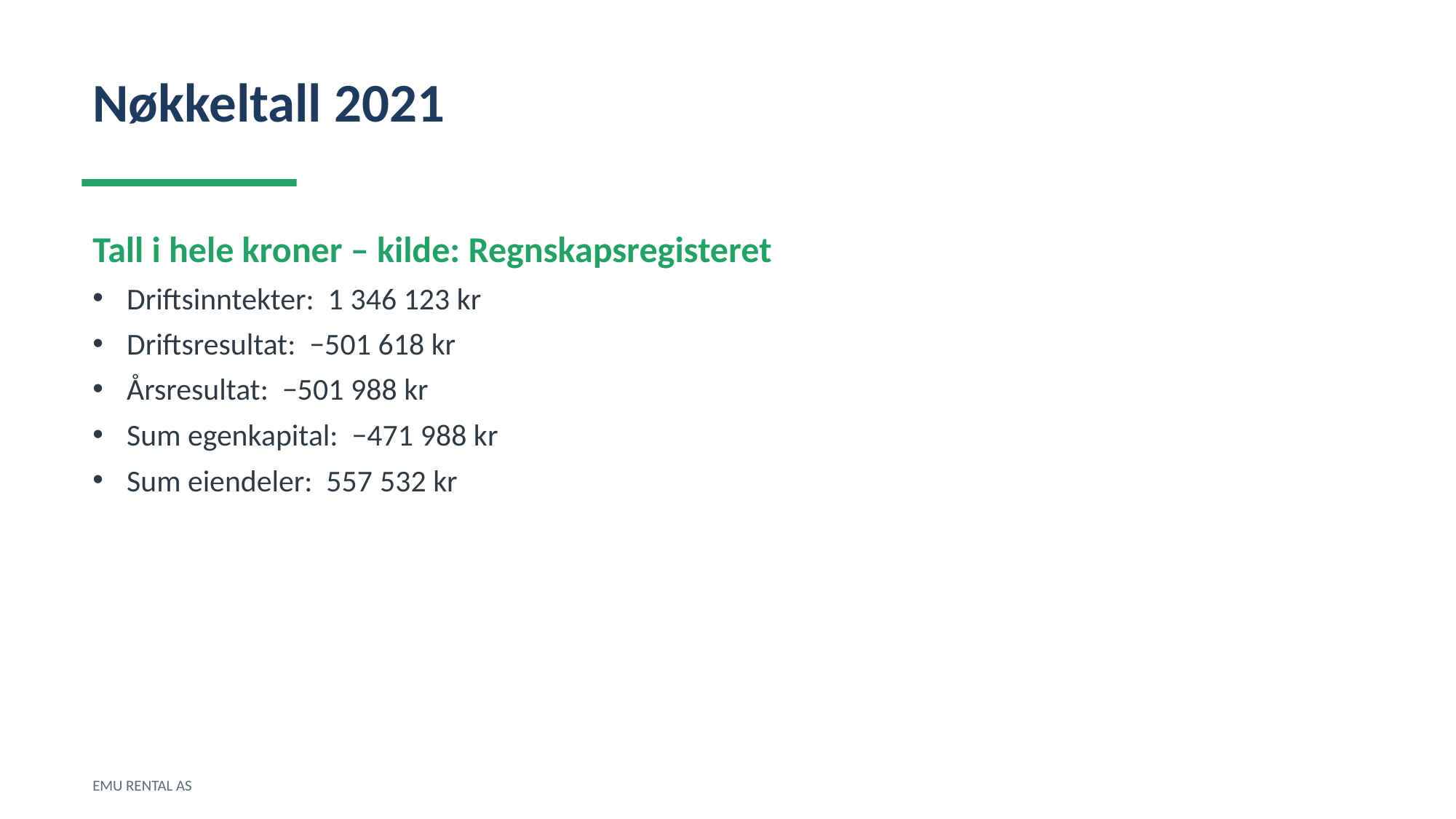

Nøkkeltall 2021

Tall i hele kroner – kilde: Regnskapsregisteret
Driftsinntekter:  1 346 123 kr
Driftsresultat:  −501 618 kr
Årsresultat:  −501 988 kr
Sum egenkapital:  −471 988 kr
Sum eiendeler:  557 532 kr
EMU RENTAL AS